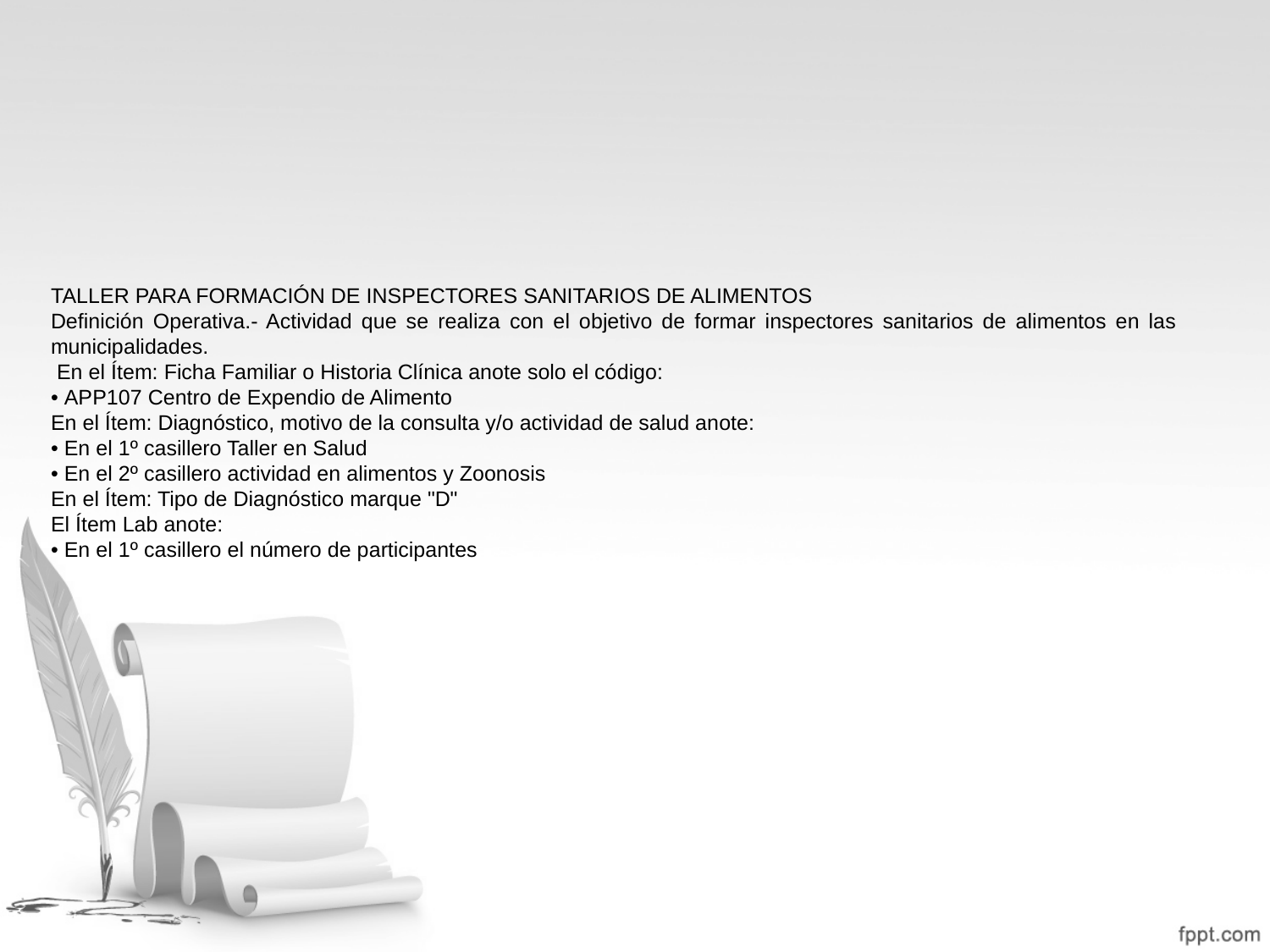

TALLER PARA FORMACIÓN DE INSPECTORES SANITARIOS DE ALIMENTOS
Definición Operativa.- Actividad que se realiza con el objetivo de formar inspectores sanitarios de alimentos en las municipalidades.
 En el Ítem: Ficha Familiar o Historia Clínica anote solo el código:
• APP107 Centro de Expendio de Alimento
En el Ítem: Diagnóstico, motivo de la consulta y/o actividad de salud anote:
• En el 1º casillero Taller en Salud
• En el 2º casillero actividad en alimentos y Zoonosis
En el Ítem: Tipo de Diagnóstico marque "D"
El Ítem Lab anote:
• En el 1º casillero el número de participantes